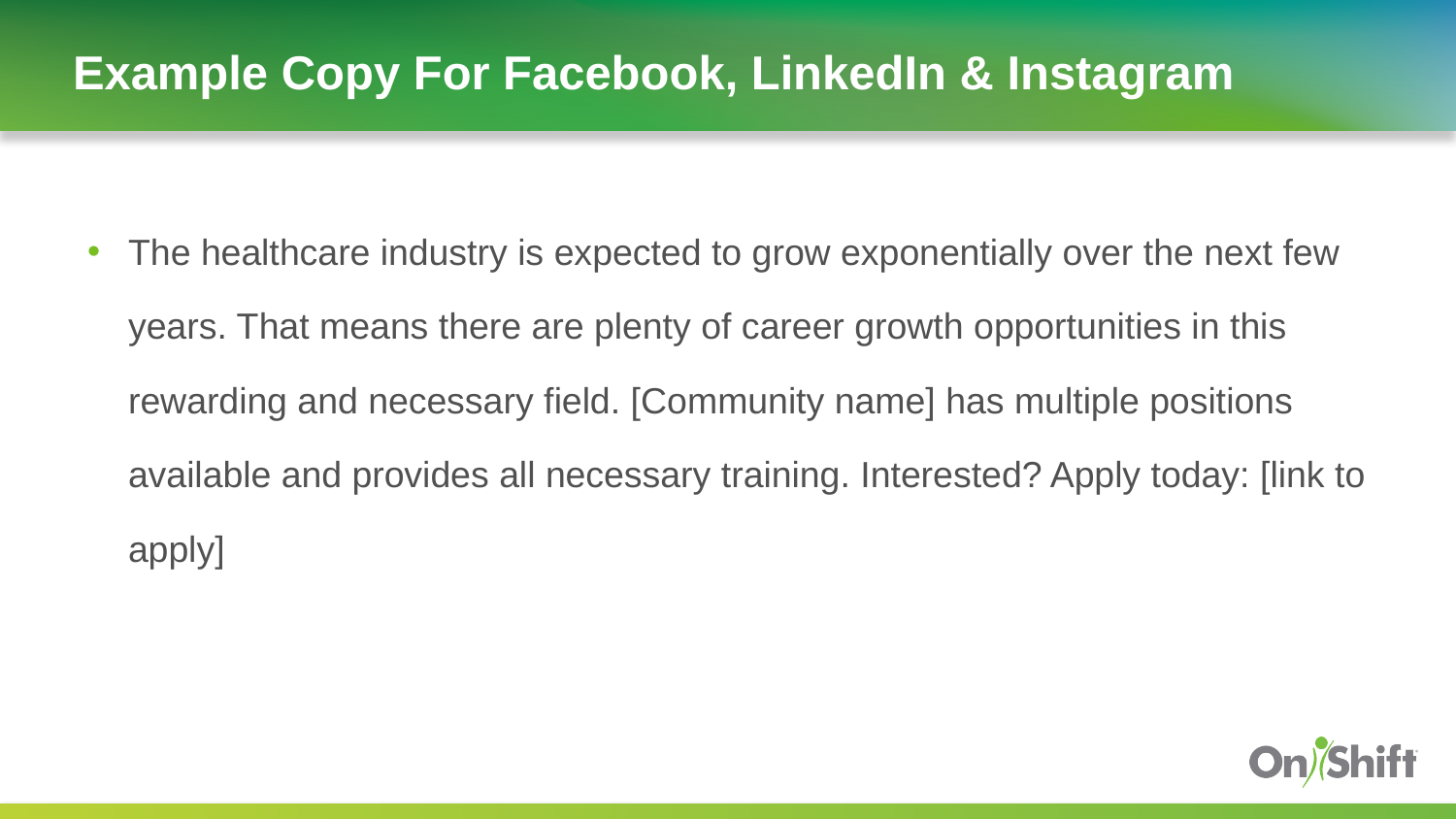

# Example Copy For Facebook, LinkedIn & Instagram
The healthcare industry is expected to grow exponentially over the next few years. That means there are plenty of career growth opportunities in this rewarding and necessary field. [Community name] has multiple positions available and provides all necessary training. Interested? Apply today: [link to apply]